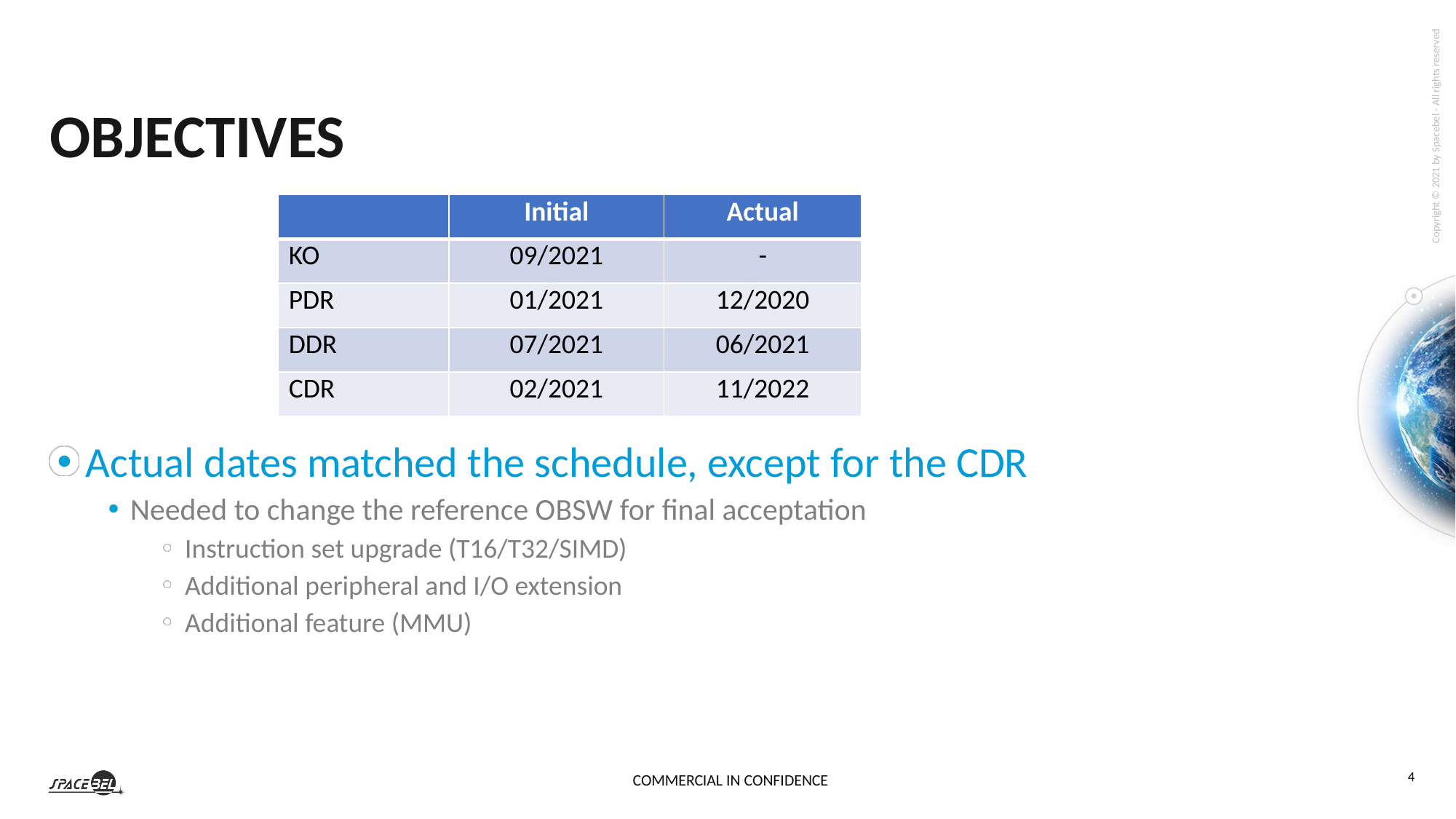

Objectives
|  | Initial | Actual |
| --- | --- | --- |
| KO | 09/2021 | - |
| PDR | 01/2021 | 12/2020 |
| DDR | 07/2021 | 06/2021 |
| CDR | 02/2021 | 11/2022 |
Actual dates matched the schedule, except for the CDR
Needed to change the reference OBSW for final acceptation
Instruction set upgrade (T16/T32/SIMD)
Additional peripheral and I/O extension
Additional feature (MMU)